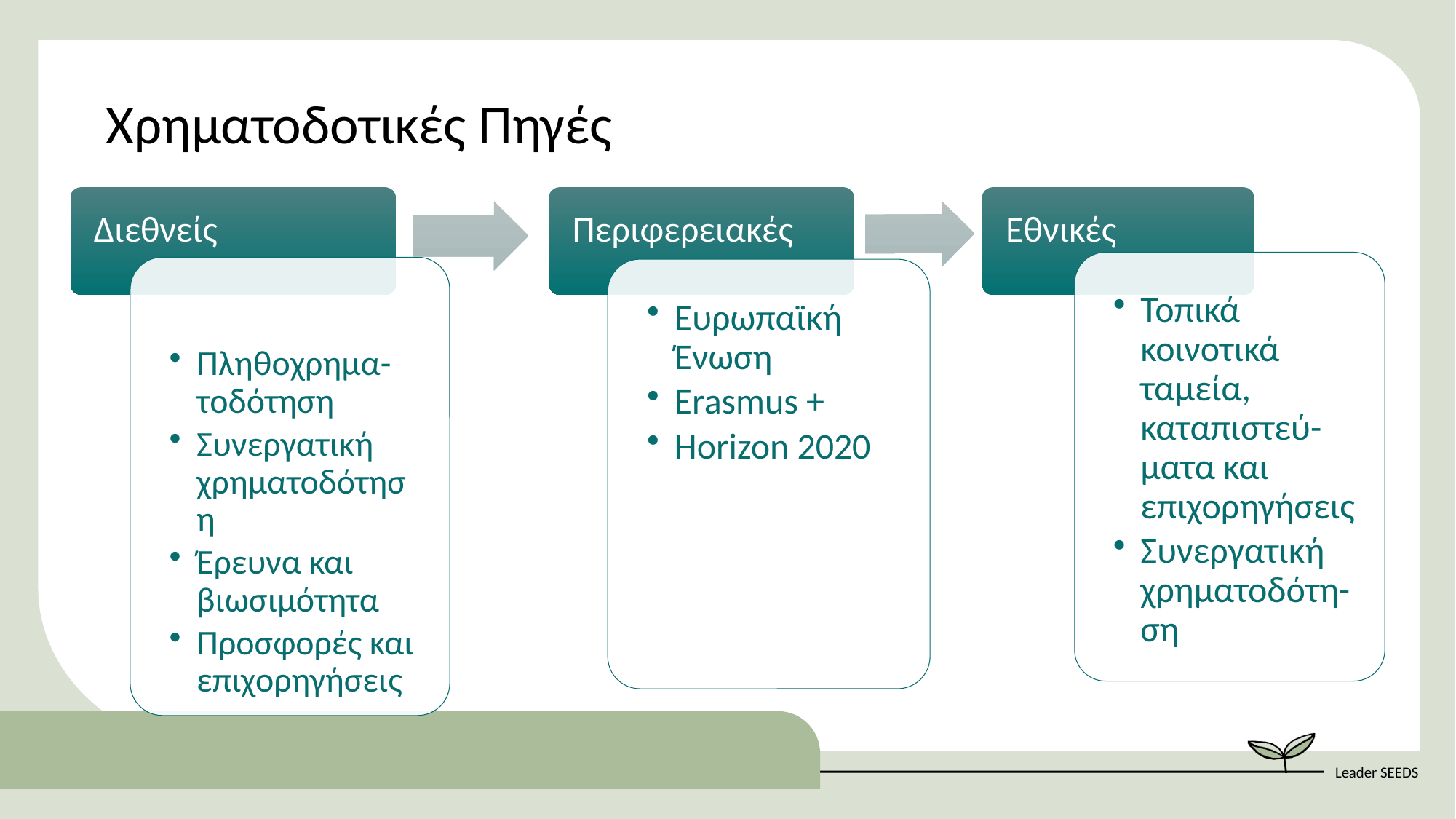

Χρηματοδοτικές Πηγές
Διεθνείς

Πληθοχρημα-τοδότηση
Συνεργατική χρηματοδότηση
Έρευνα και βιωσιμότητα
Προσφορές και επιχορηγήσεις

Περιφερειακές
Ευρωπαϊκή Ένωση
Erasmus +
Horizon 2020

Εθνικές
Τοπικά κοινοτικά ταμεία, καταπιστεύ-ματα και επιχορηγήσεις
Συνεργατική χρηματοδότη-ση